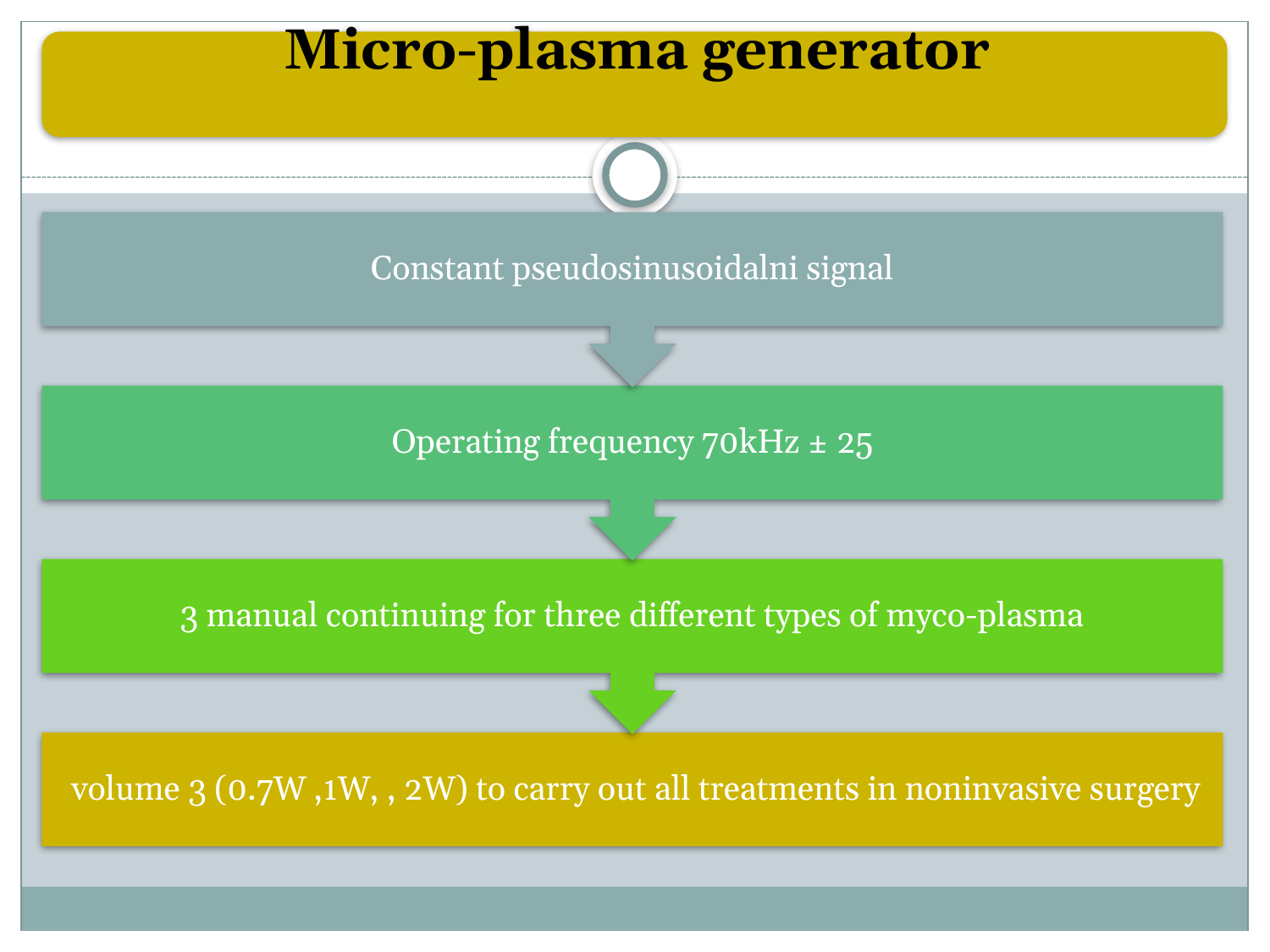

Micro-plasma generator
 volume 3 (0.7W ,1W, , 2W) to carry out all treatments in noninvasive surgery
3 manual continuing for three different types of myco-plasma
Operating frequency 70kHz ± 25
Constant pseudosinusoidalni signal